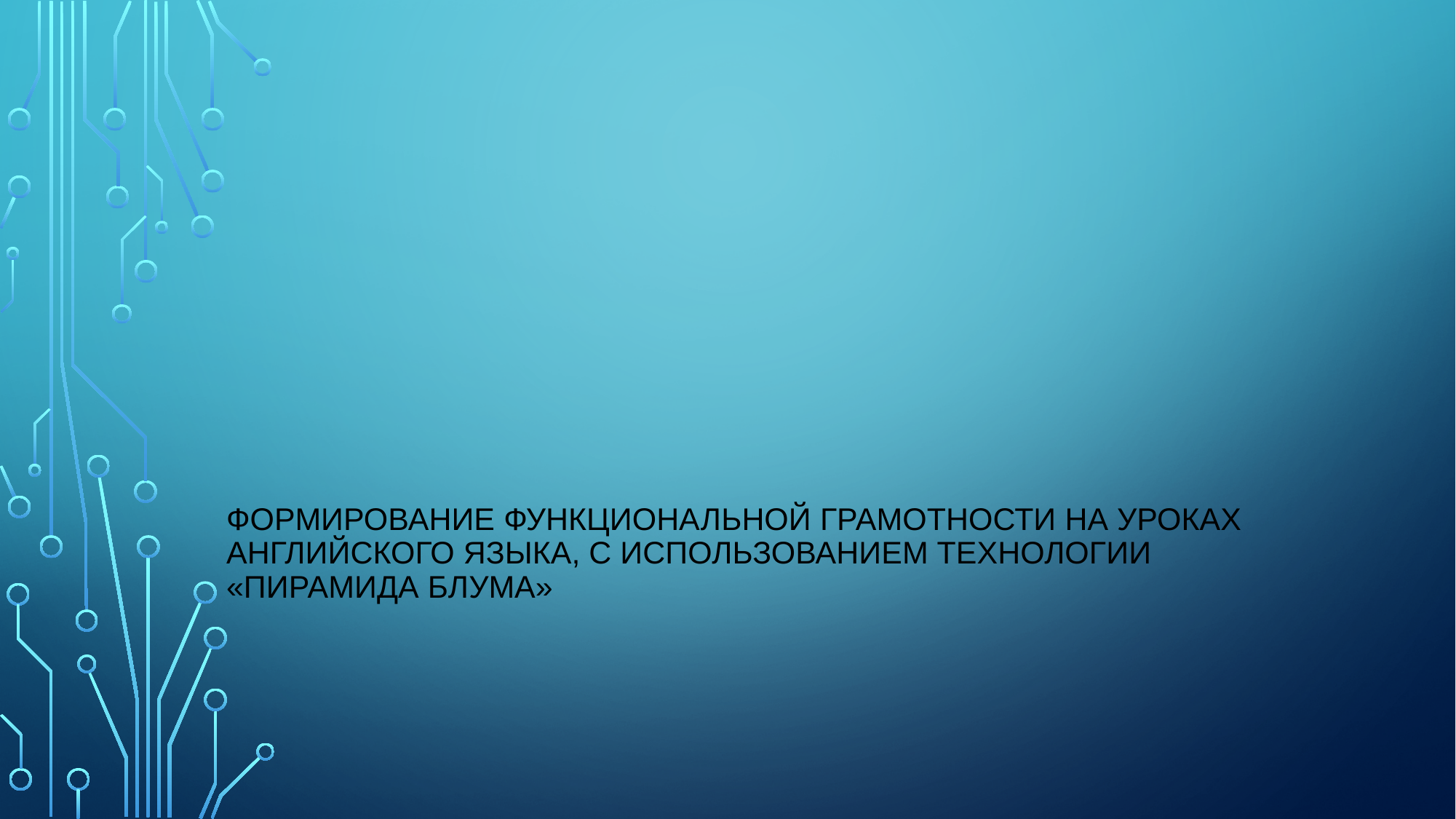

# Формирование Функциональной грамотности на уроках английского языка, с использованием технологии «Пирамида Блума»